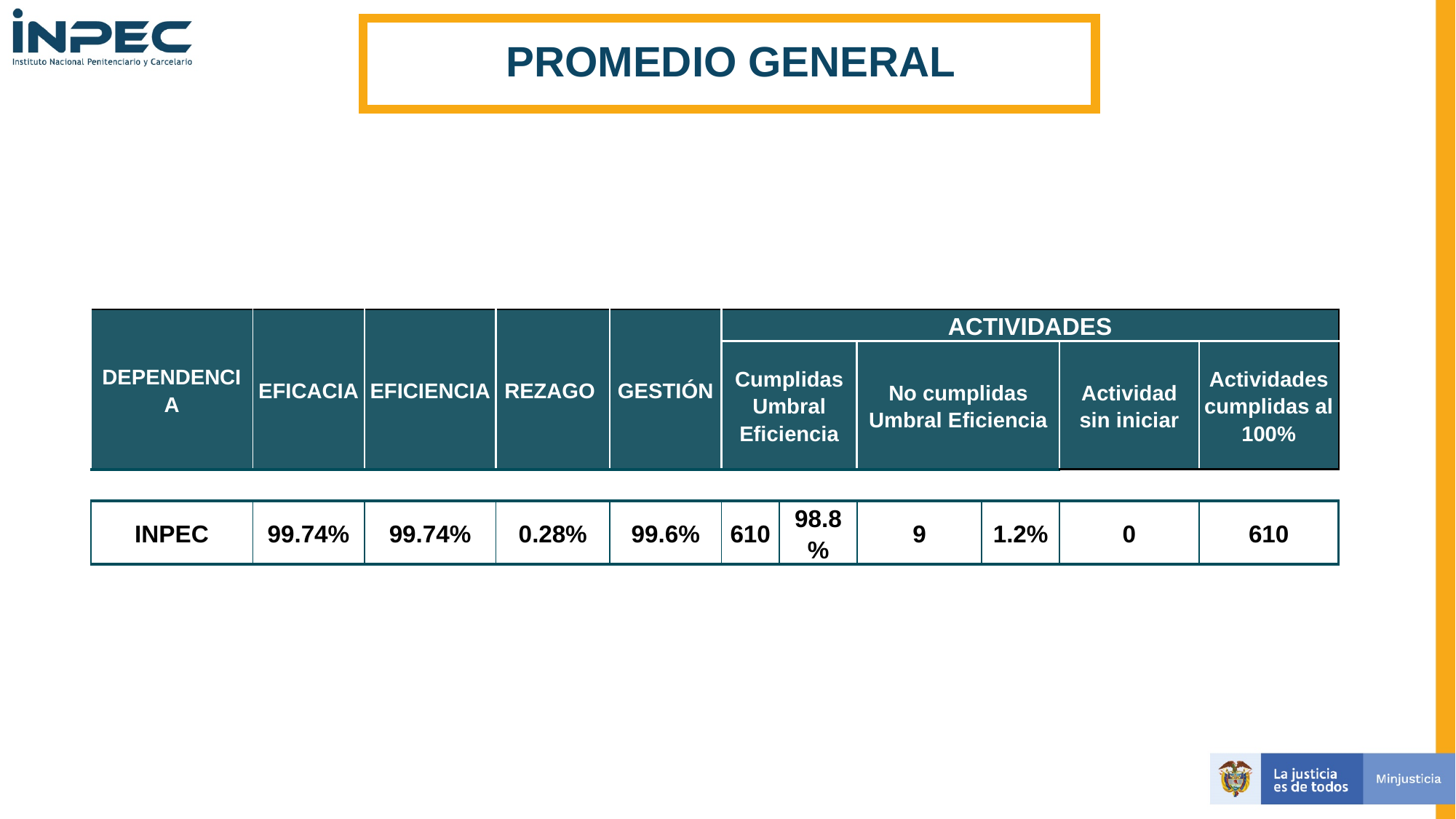

PROMEDIO GENERAL
| DEPENDENCIA | EFICACIA | EFICIENCIA | REZAGO | GESTIÓN | ACTIVIDADES |  |  |  |  |  |
| --- | --- | --- | --- | --- | --- | --- | --- | --- | --- | --- |
|  |  |  |  |  | Cumplidas Umbral Eficiencia |  | No cumplidas Umbral Eficiencia |  | Actividad sin iniciar | Actividades cumplidas al 100% |
|  |  |  |  |  |  |  |  |  |  |  |
| INPEC | 99.74% | 99.74% | 0.28% | 99.6% | 610 | 98.8% | 9 | 1.2% | 0 | 610 |